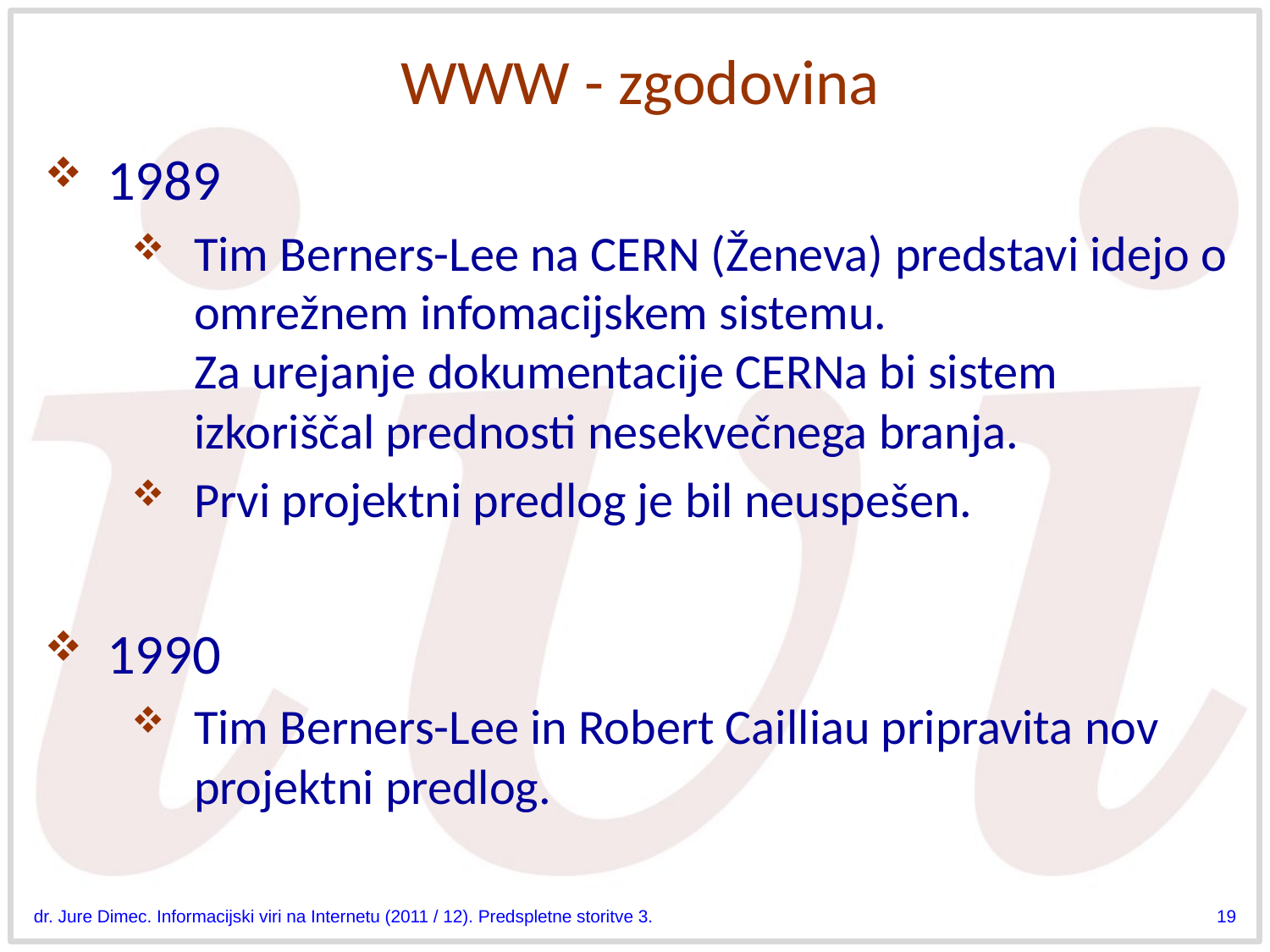

# WWW - zgodovina
1989
Tim Berners-Lee na CERN (Ženeva) predstavi idejo o omrežnem infomacijskem sistemu.
Za urejanje dokumentacije CERNa bi sistem izkoriščal prednosti nesekvečnega branja.
Prvi projektni predlog je bil neuspešen.

1990
Tim Berners-Lee in Robert Cailliau pripravita nov projektni predlog.
dr. Jure Dimec. Informacijski viri na Internetu (2011 / 12). Predspletne storitve 3.
19